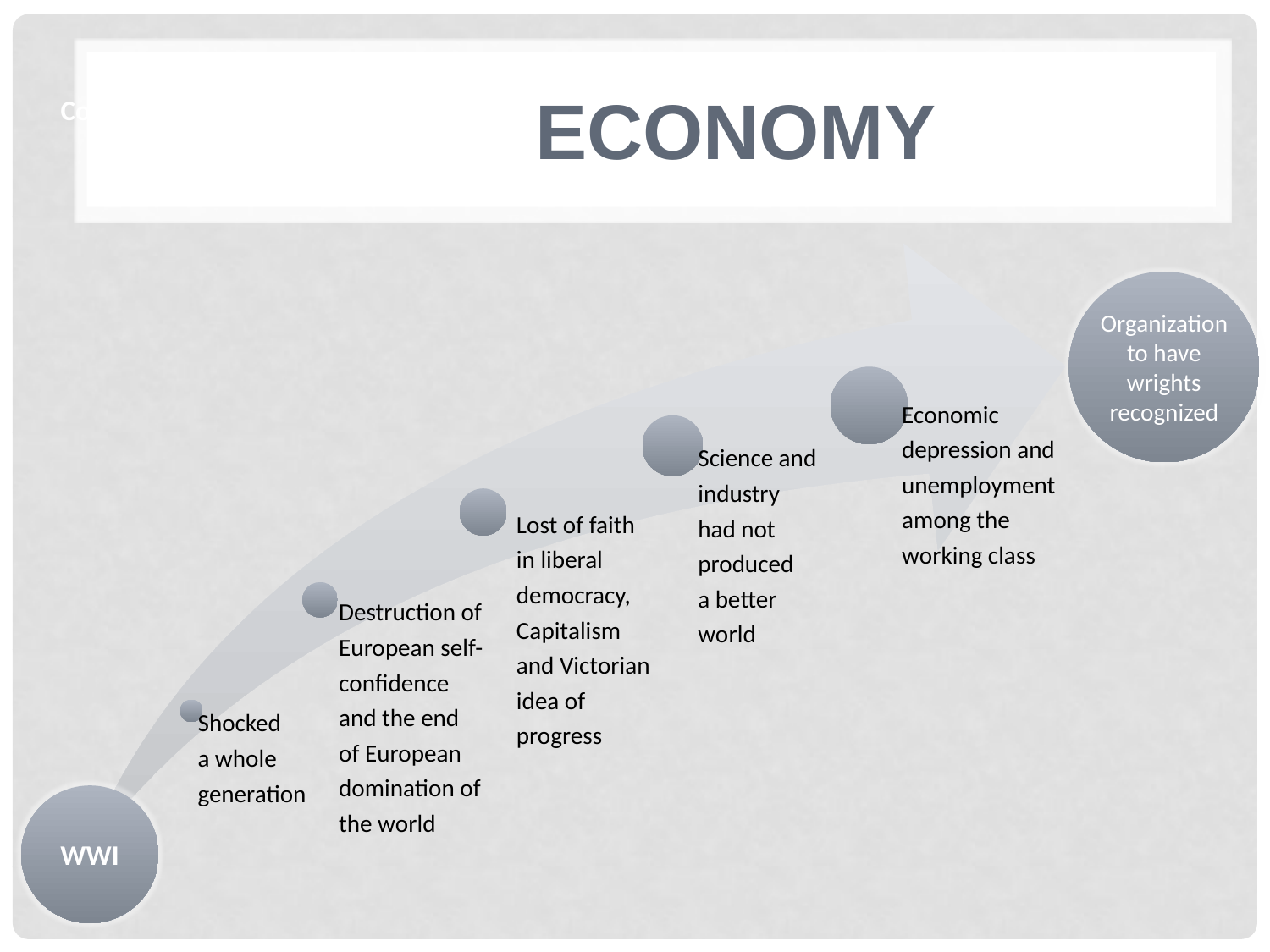

Consequences
in…
# Economy
Shocked
a whole
generation
Destruction of
European self-
confidence
and the end
of European
domination of
the world
Lost of faith
in liberal
democracy,
Capitalism
and Victorian
idea of
progress
Science and
industry
had not
produced
a better
world
Economic
depression and
unemployment
among the
working class
Organization to have wrights recognized
WWI